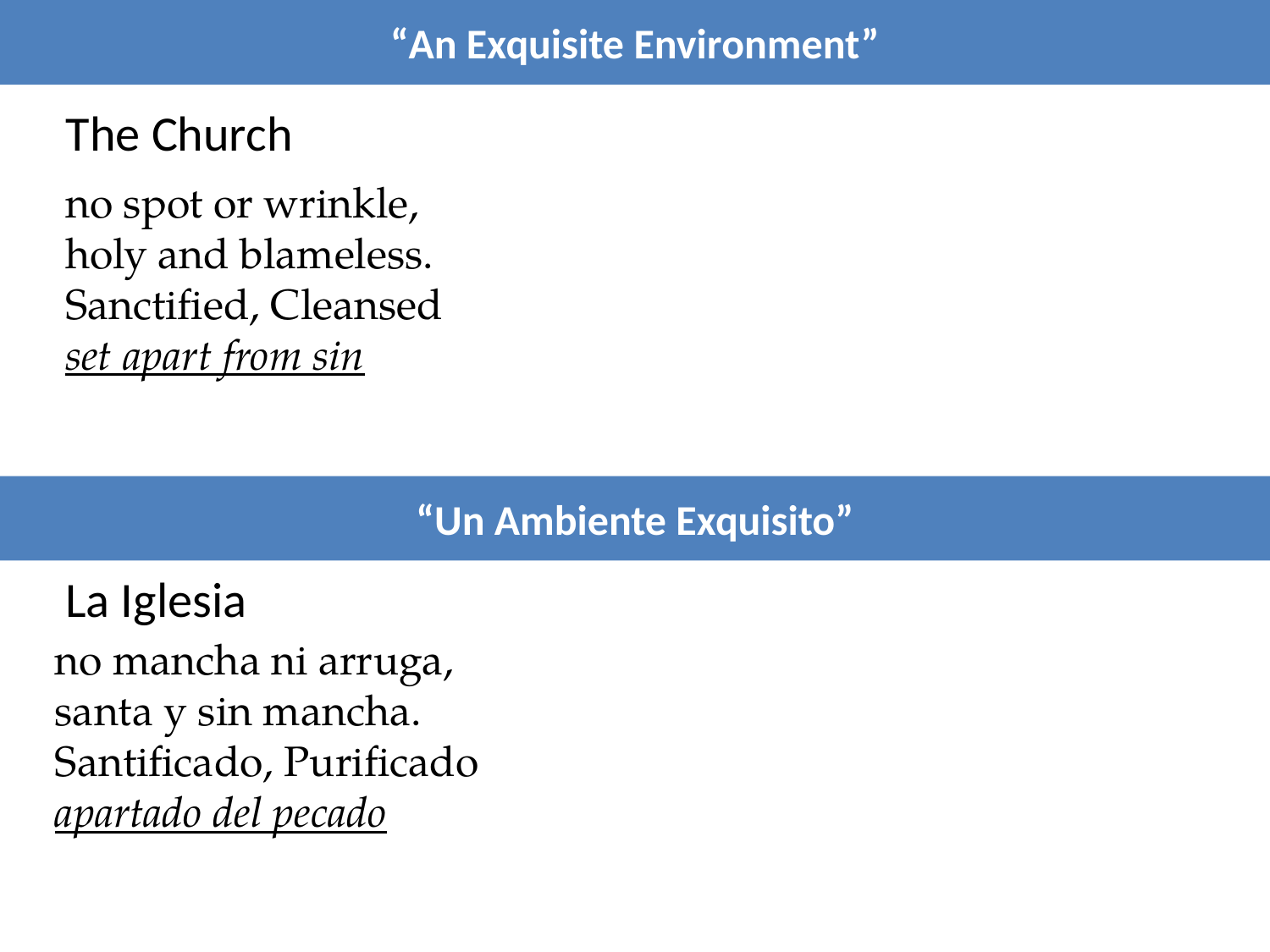

“An Exquisite Environment”
The Church
no spot or wrinkle,
holy and blameless.
Sanctified, Cleansed
set apart from sin
“Un Ambiente Exquisito”
La Iglesia
no mancha ni arruga,
santa y sin mancha.
Santificado, Purificado
apartado del pecado